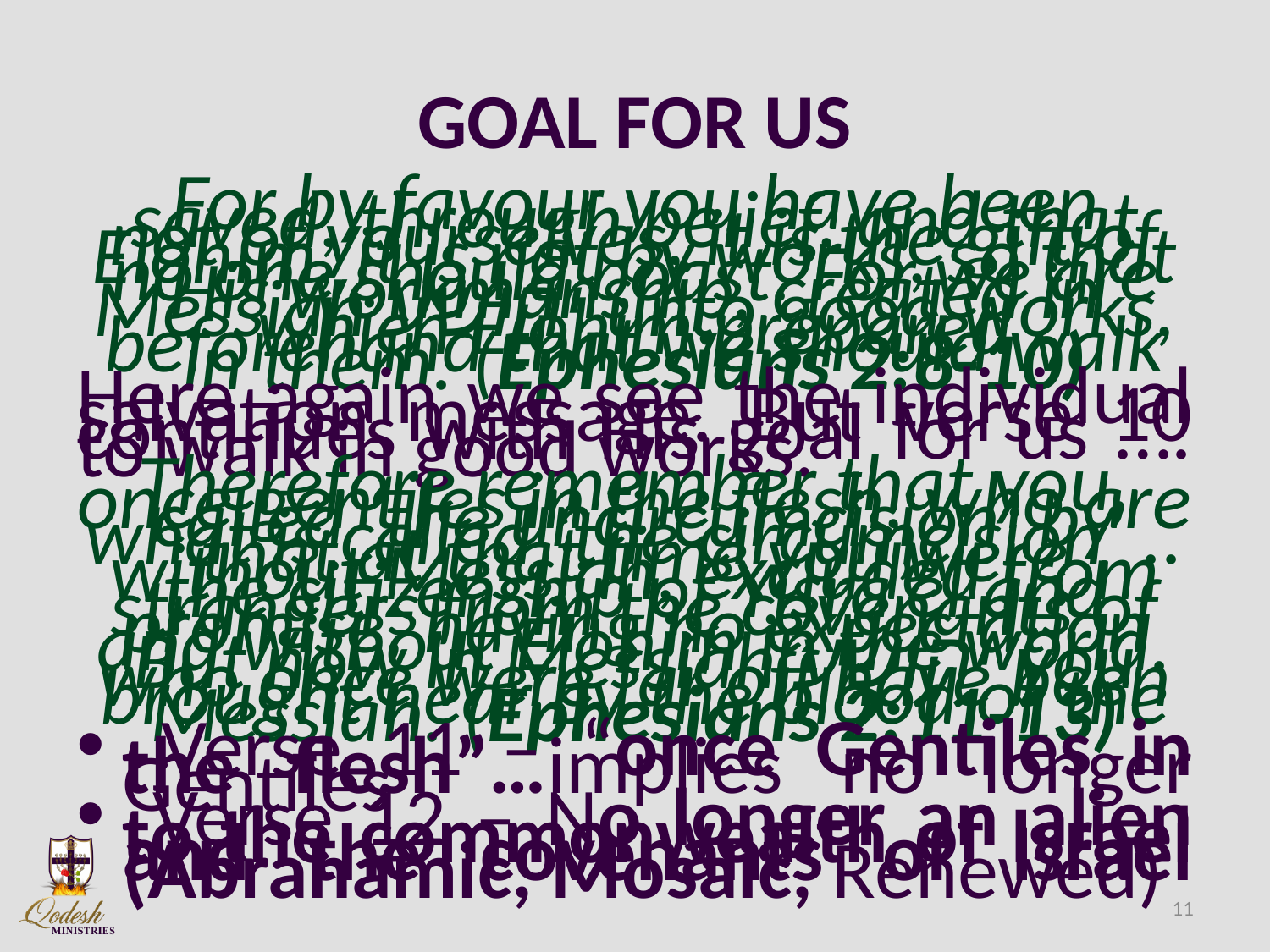

# GOAL FOR US
For by favour you have been saved, through belief, and that not of yourselves, it is the gift of Elohim, it is not by works, so that no one should boast. For we are His workmanship, created in Messiah יהושע unto good works, which Elohim prepared beforehand that we should walk in them. (Ephesians 2:8-10)
Here again we see the individual salvation message. But verse 10 continues with His goal for us …. to walk in good works.
Therefore remember that you, once gentiles in the flesh, who are called ‘the uncircumcision’ by what is called ‘the circumcision’ .. that at that time you were without Messiah, excluded from the citizenship of Yisra’ĕl and strangers from the covenants of promise, having no expectation and without Elohim in the world. But now in Messiah יהושע you who once were far off have been brought near by the blood of the Messiah. (Ephesians 2:11-13)
 Verse 11 – “once Gentiles in the flesh”…implies no longer Gentiles
 Verse 12 – No longer an alien to the commonwealth of Israel and the covenants of Israel (Abrahamic, Mosaic, Renewed)

11